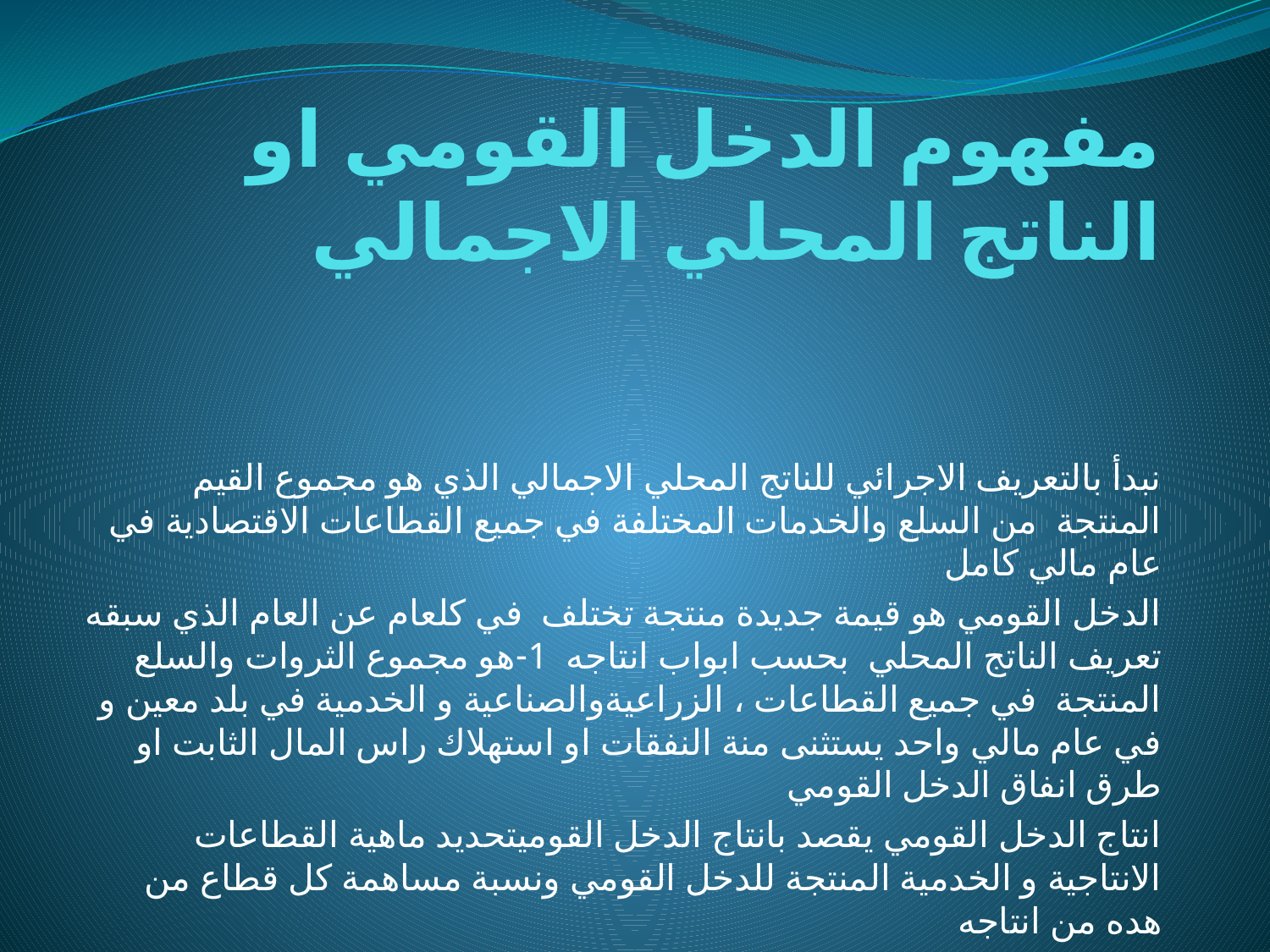

# مفهوم الدخل القومي او الناتج المحلي الاجمالي
نبدأ بالتعريف الاجرائي للناتج المحلي الاجمالي الذي هو مجموع القيم المنتجة  من السلع والخدمات المختلفة في جميع القطاعات الاقتصادية في عام مالي كامل
الدخل القومي هو قيمة جديدة منتجة تختلف  في كلعام عن العام الذي سبقه تعريف الناتج المحلي  بحسب ابواب انتاجه  1-هو مجموع الثروات والسلع المنتجة  في جميع القطاعات ، الزراعيةوالصناعية و الخدمية في بلد معين و في عام مالي واحد يستثنى منة النفقات او استهلاك راس المال الثابت او طرق انفاق الدخل القومي
انتاج الدخل القومي يقصد بانتاج الدخل القوميتحديد ماهية القطاعات الانتاجية و الخدمية المنتجة للدخل القومي ونسبة مساهمة كل قطاع من هده من انتاجه